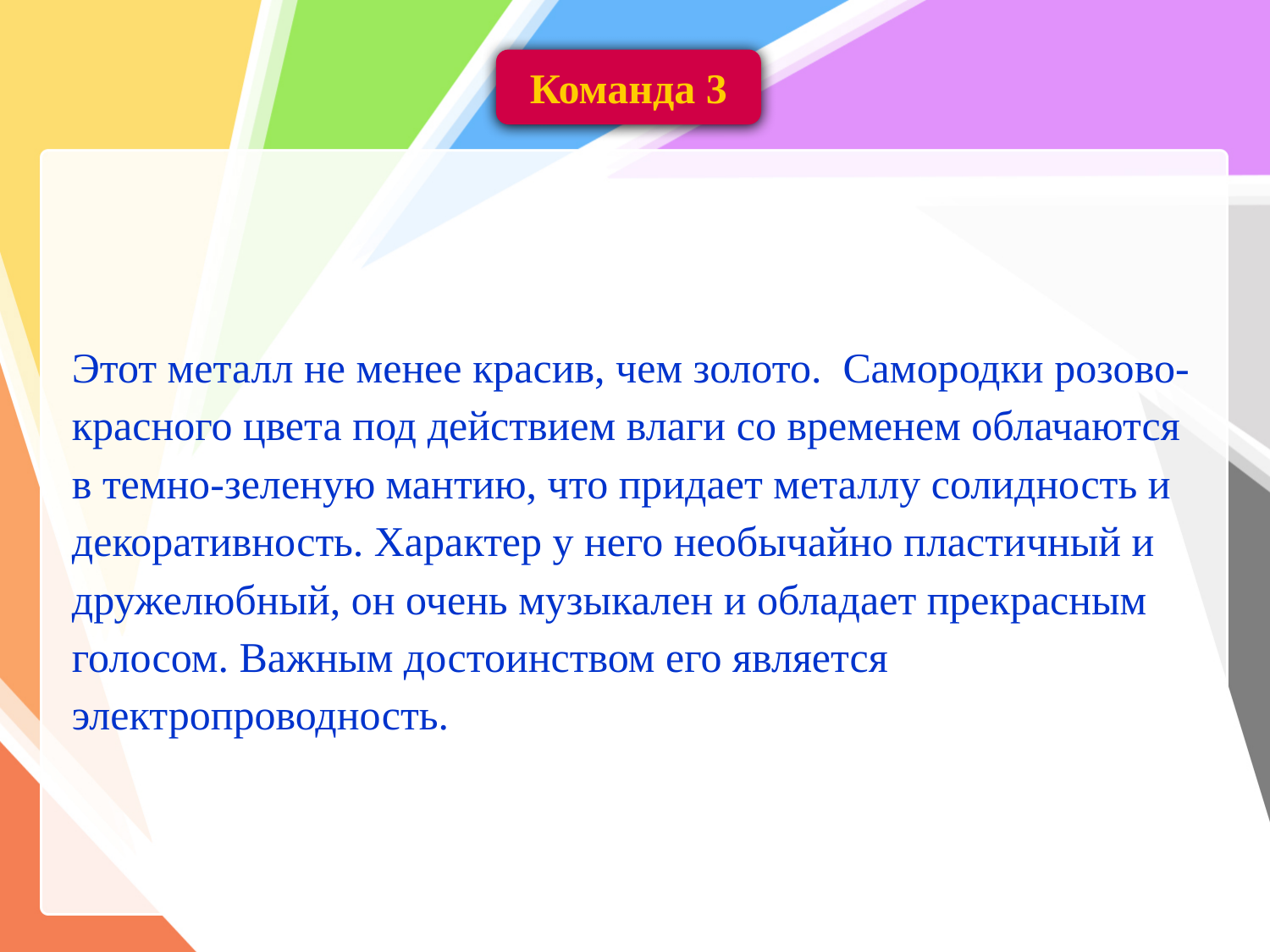

Команда 3
Этот металл не менее красив, чем золото.  Самородки розово-красного цвета под действием влаги со временем облачаются в темно-зеленую мантию, что придает металлу солидность и декоративность. Характер у него необычайно пластичный и дружелюбный, он очень музыкален и обладает прекрасным голосом. Важным достоинством его является электропроводность.